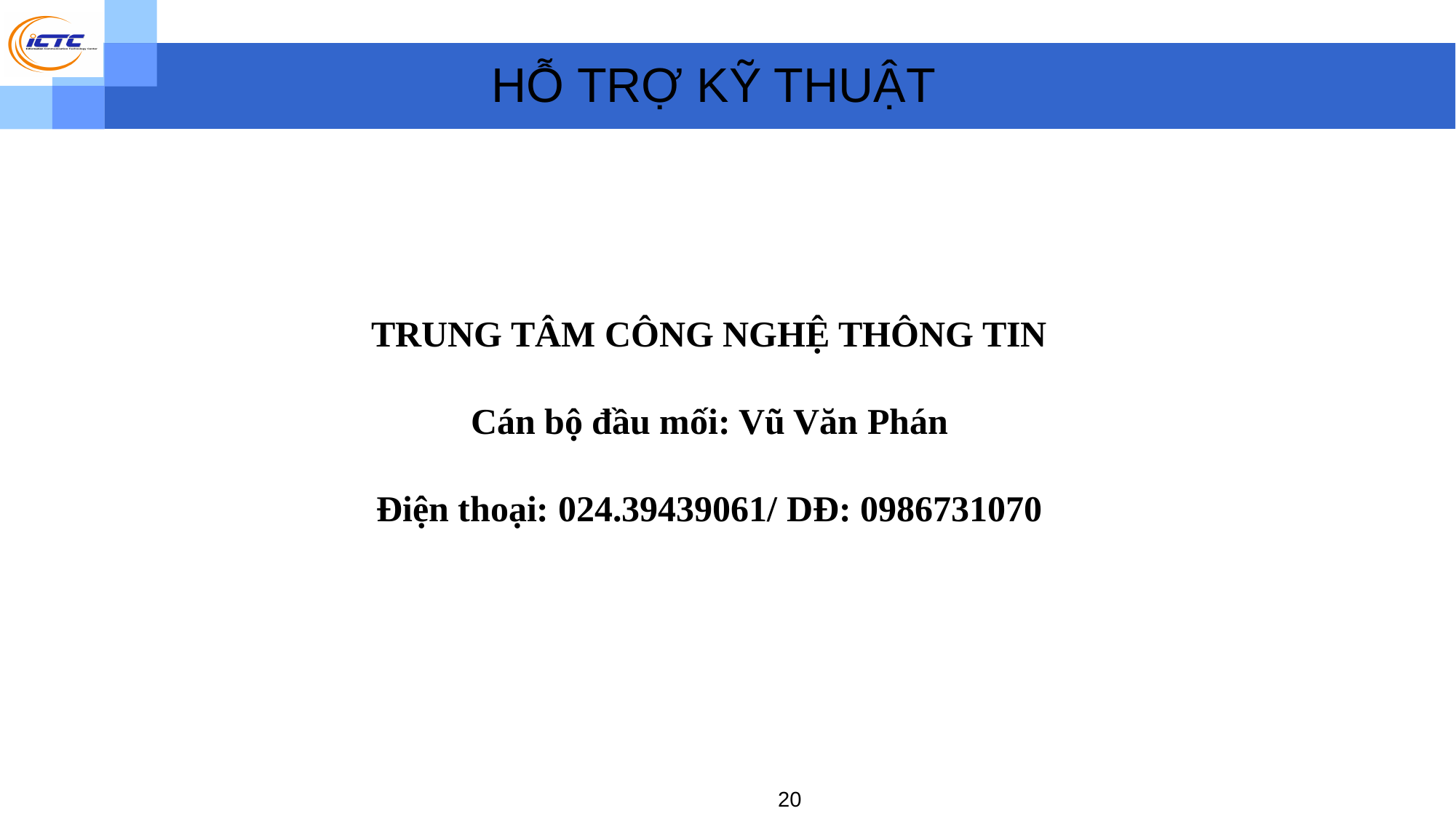

20
HỖ TRỢ KỸ THUẬT
TRUNG TÂM CÔNG NGHỆ THÔNG TIN
Cán bộ đầu mối: Vũ Văn Phán
Điện thoại: 024.39439061/ DĐ: 0986731070